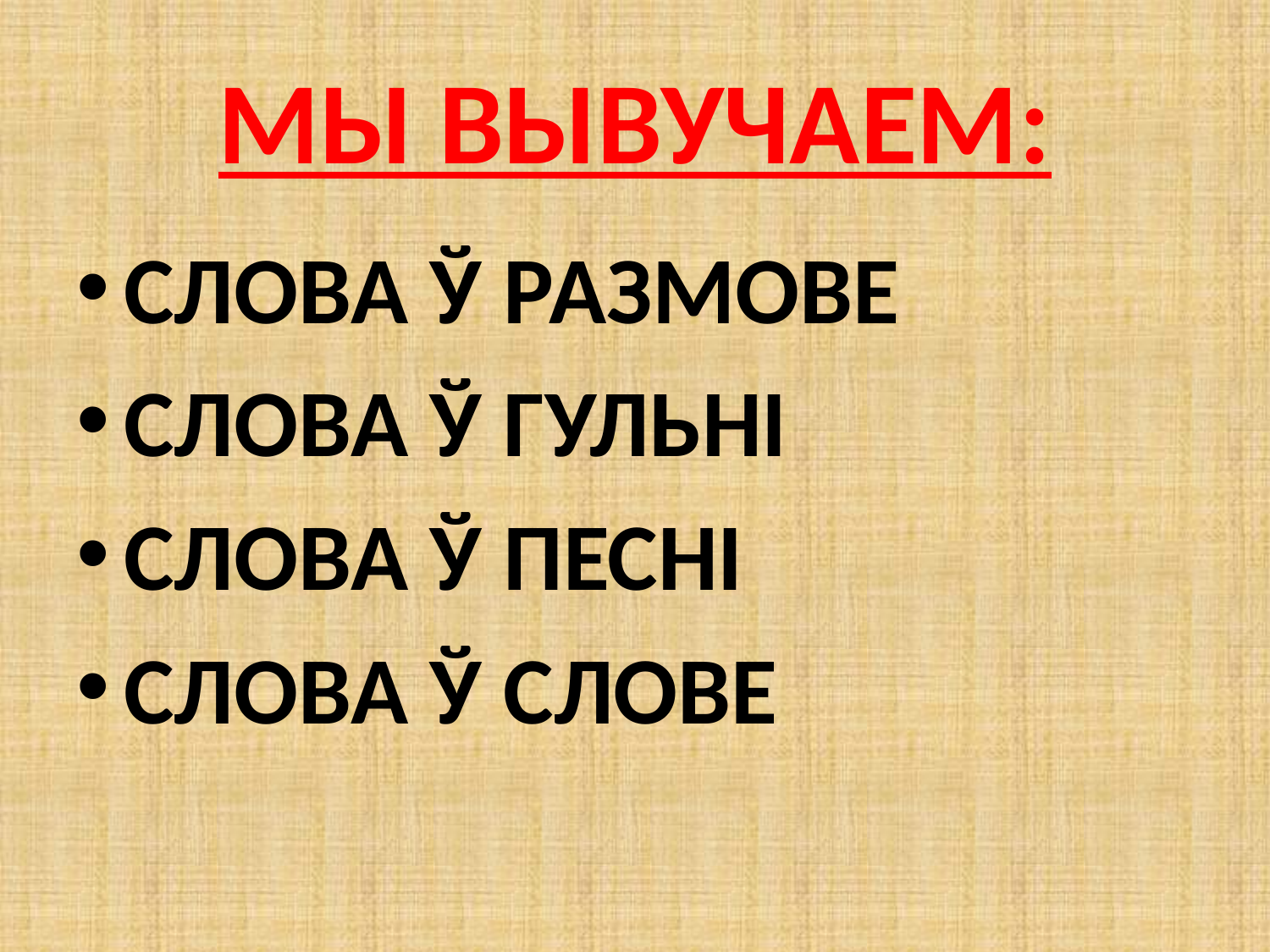

# МЫ ВЫВУЧАЕМ:
СЛОВА Ў РАЗМОВЕ
СЛОВА Ў ГУЛЬНІ
СЛОВА Ў ПЕСНІ
СЛОВА Ў СЛОВЕ